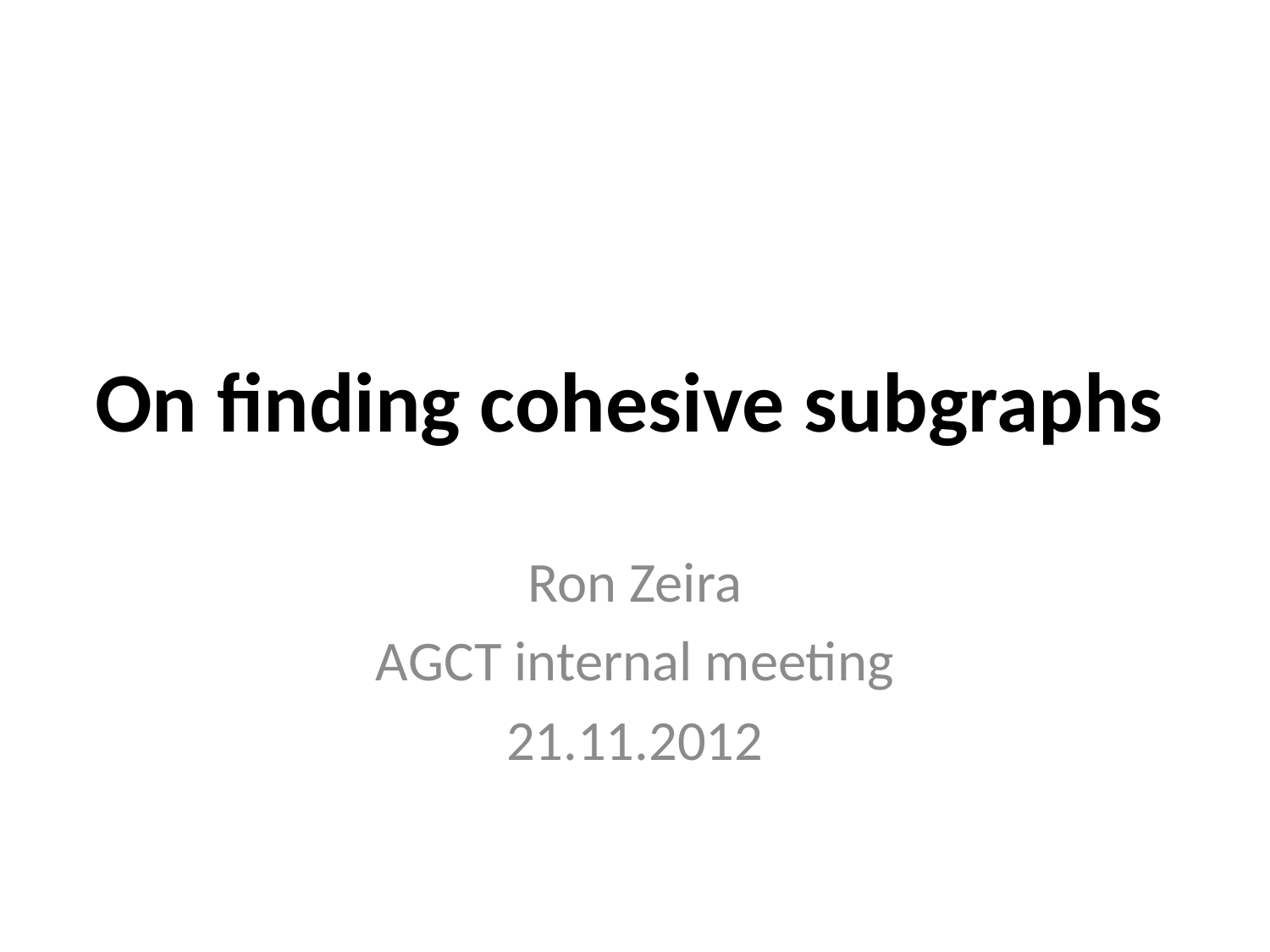

# On finding cohesive subgraphs
Ron Zeira
AGCT internal meeting
21.11.2012